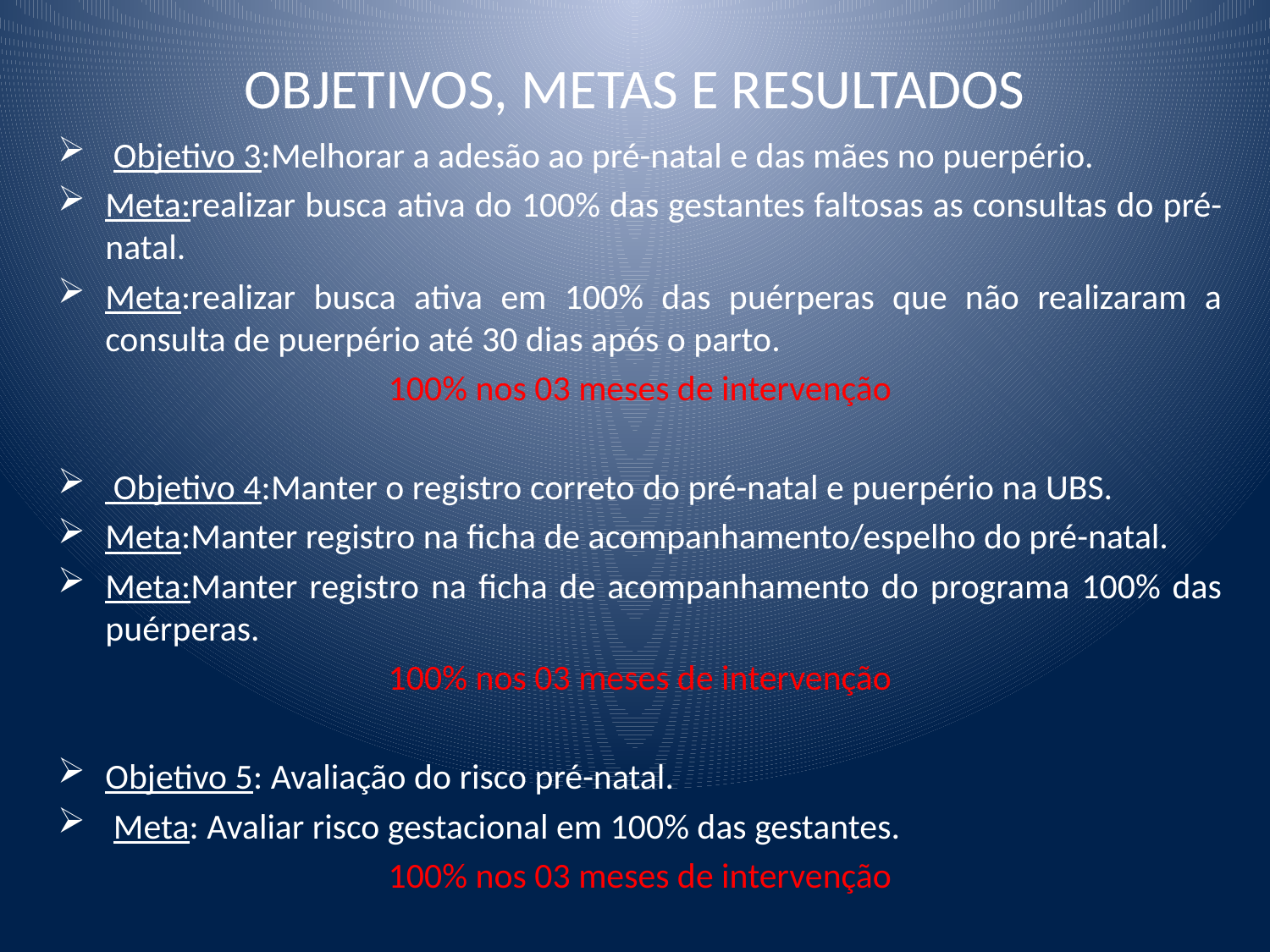

OBJETIVOS, METAS E RESULTADOS
 Objetivo 3:Melhorar a adesão ao pré-natal e das mães no puerpério.
Meta:realizar busca ativa do 100% das gestantes faltosas as consultas do pré-natal.
Meta:realizar busca ativa em 100% das puérperas que não realizaram a consulta de puerpério até 30 dias após o parto.
100% nos 03 meses de intervenção

 Objetivo 4:Manter o registro correto do pré-natal e puerpério na UBS.
Meta:Manter registro na ficha de acompanhamento/espelho do pré-natal.
Meta:Manter registro na ficha de acompanhamento do programa 100% das puérperas.
100% nos 03 meses de intervenção

Objetivo 5: Avaliação do risco pré-natal.
 Meta: Avaliar risco gestacional em 100% das gestantes.
100% nos 03 meses de intervenção